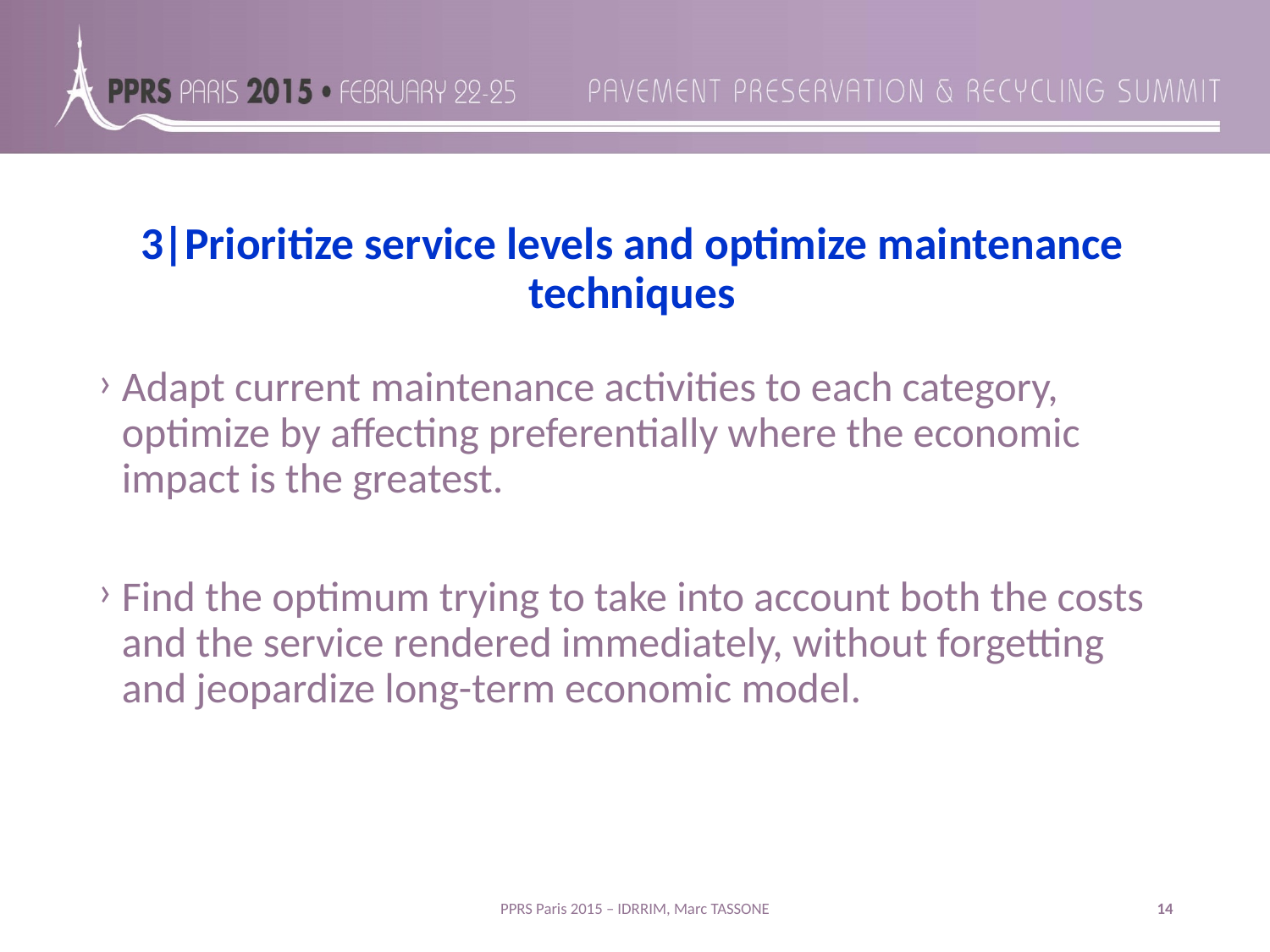

# 3|Prioritize service levels and optimize maintenance techniques
Adapt current maintenance activities to each category, optimize by affecting preferentially where the economic impact is the greatest.

Find the optimum trying to take into account both the costs and the service rendered immediately, without forgetting and jeopardize long-term economic model.
PPRS Paris 2015 – IDRRIM, Marc TASSONE
14